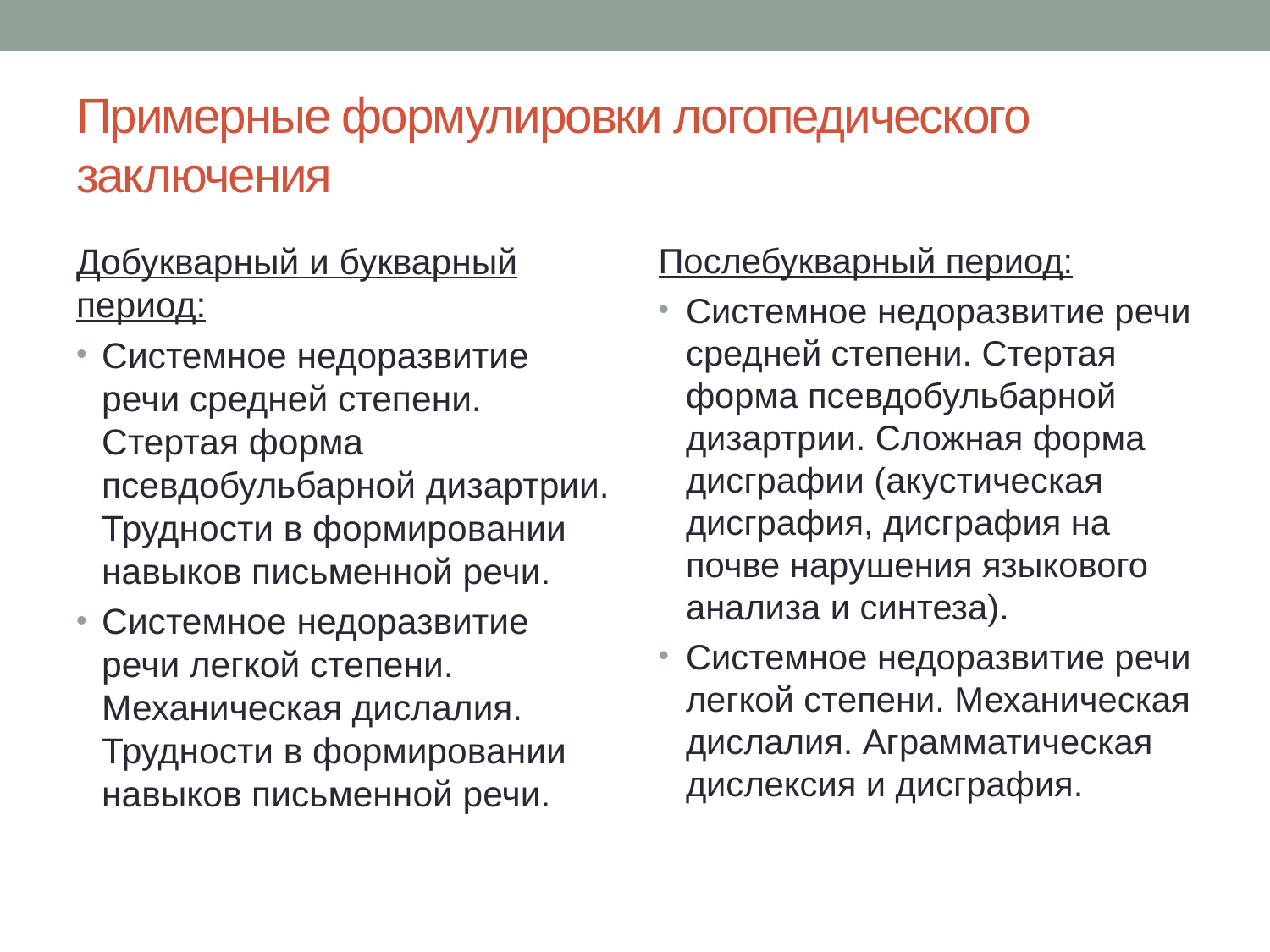

# Примерные формулировки логопедического заключения
Добукварный и букварный период:
Системное недоразвитие речи средней степени. Стертая форма псевдобульбарной дизартрии. Трудности в формировании навыков письменной речи.
Системное недоразвитие речи легкой степени. Механическая дислалия. Трудности в формировании навыков письменной речи.

Послебукварный период:
Системное недоразвитие речи средней степени. Стертая форма псевдобульбарной дизартрии. Сложная форма дисграфии (акустическая дисграфия, дисграфия на почве нарушения языкового анализа и синтеза).
Системное недоразвитие речи легкой степени. Механическая дислалия. Аграмматическая дислексия и дисграфия.